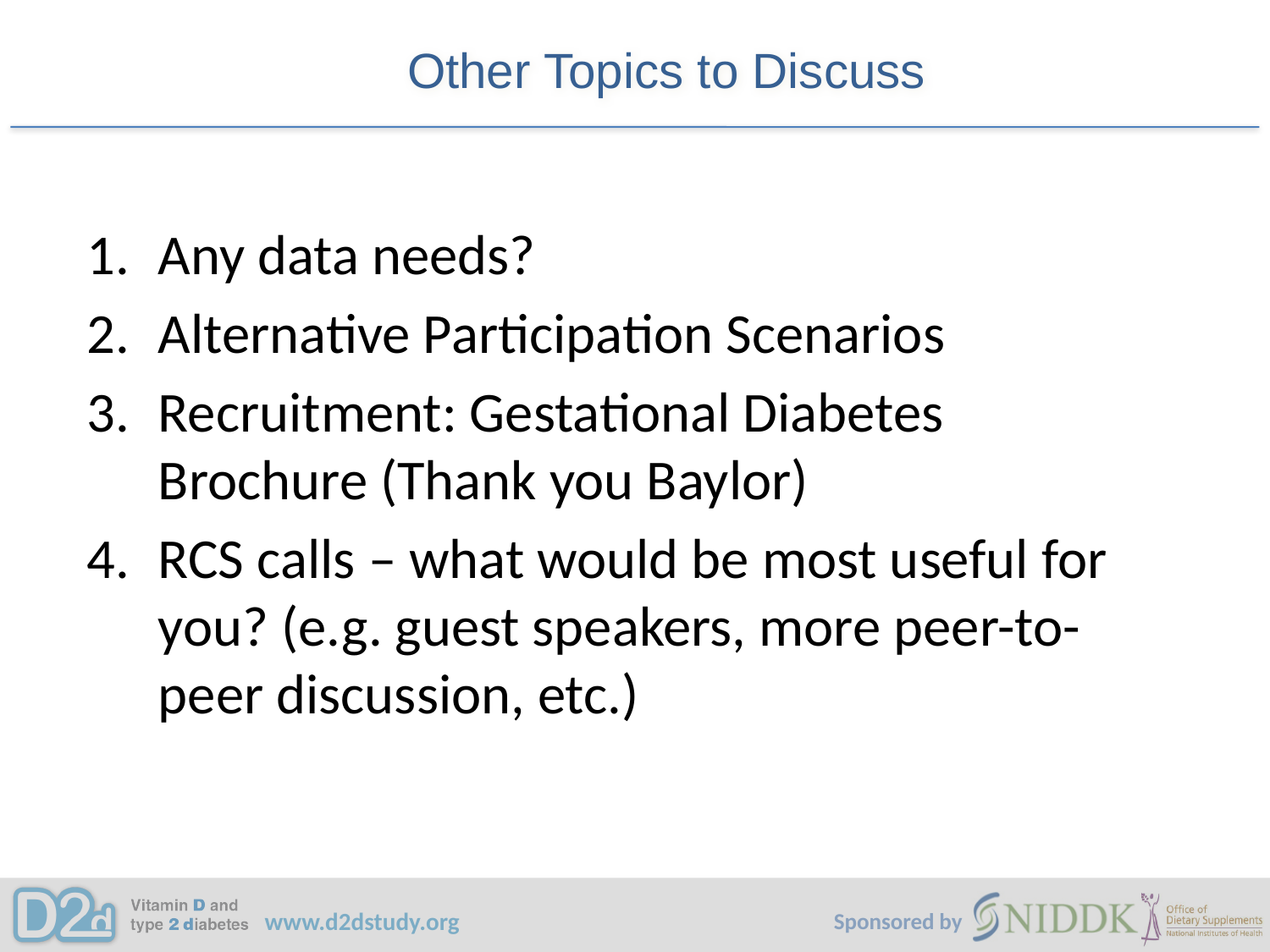

# Other Topics to Discuss
Any data needs?
Alternative Participation Scenarios
Recruitment: Gestational Diabetes Brochure (Thank you Baylor)
RCS calls – what would be most useful for you? (e.g. guest speakers, more peer-to-peer discussion, etc.)